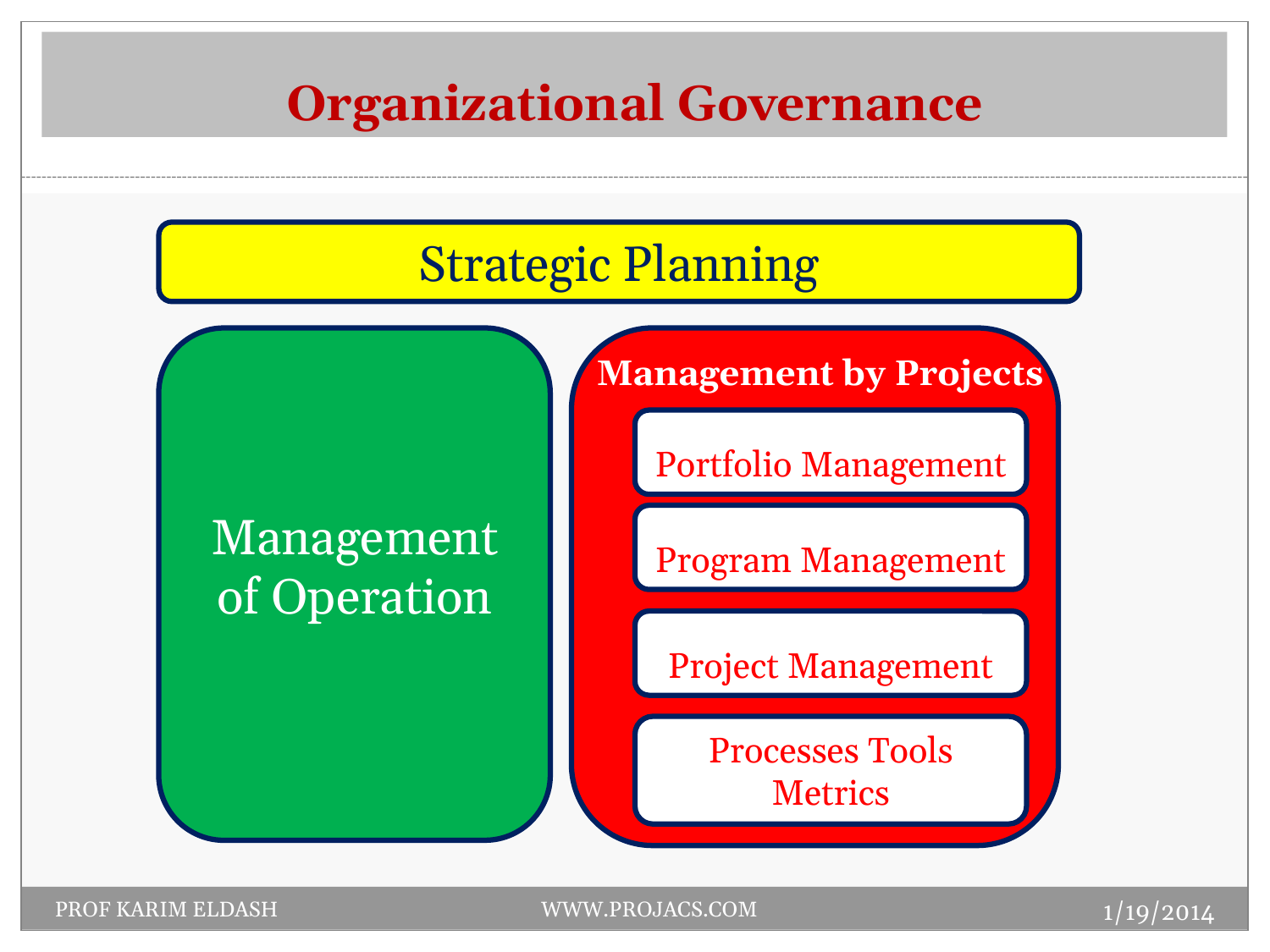

# Organizational Governance
Strategic Planning

Management of Operation

Management by Projects
Portfolio Management
Program Management
Project Management
Processes Tools Metrics
1/19/2014
PROF KARIM ELDASH                                                    WWW.PROJACS.COM